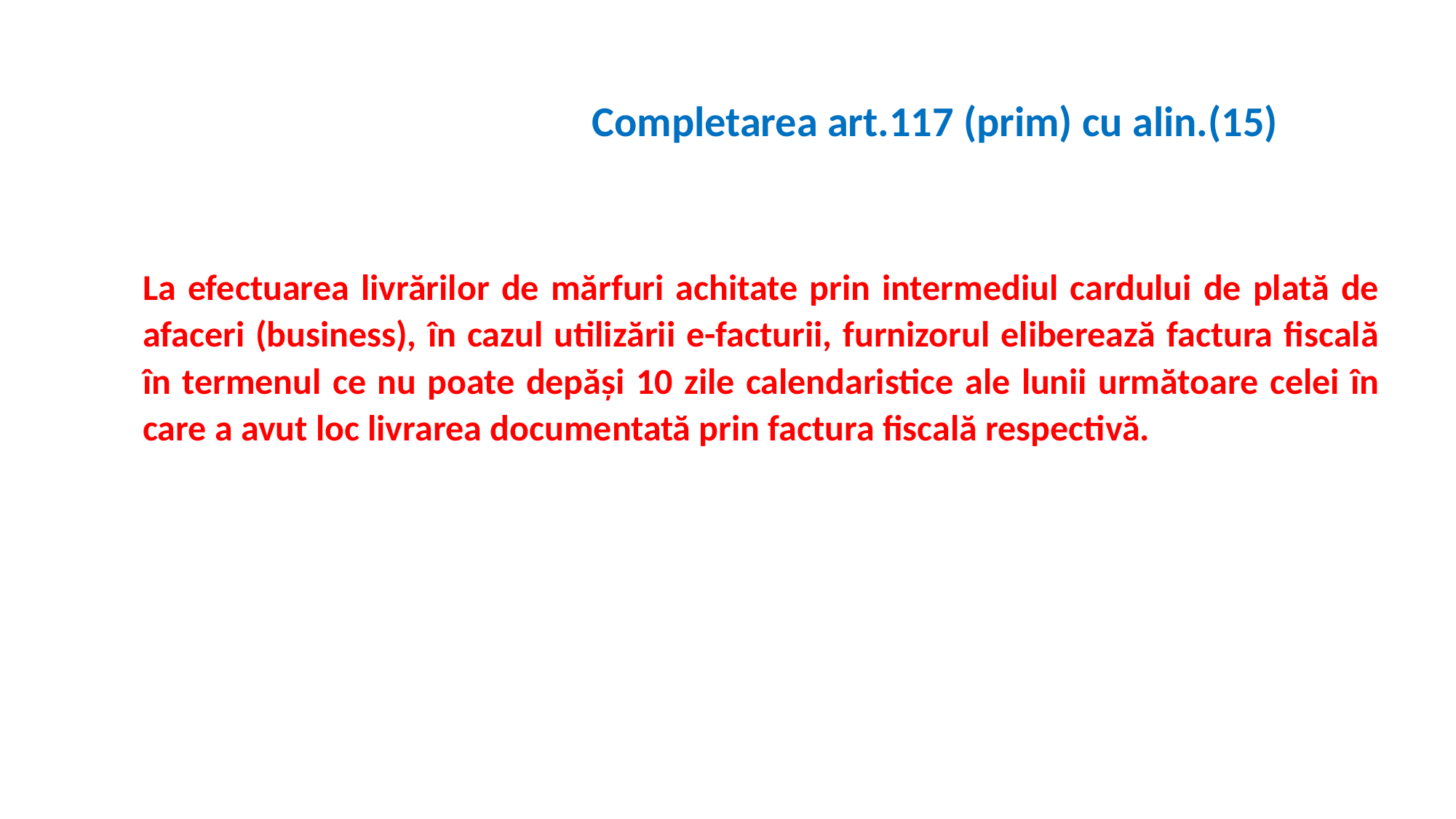

# Completarea art.117 (prim) cu alin.(15)
La efectuarea livrărilor de mărfuri achitate prin intermediul cardului de plată de afaceri (business), în cazul utilizării e-facturii, furnizorul eliberează factura fiscală în termenul ce nu poate depăşi 10 zile calendaristice ale lunii următoare celei în care a avut loc livrarea documentată prin factura fiscală respectivă.